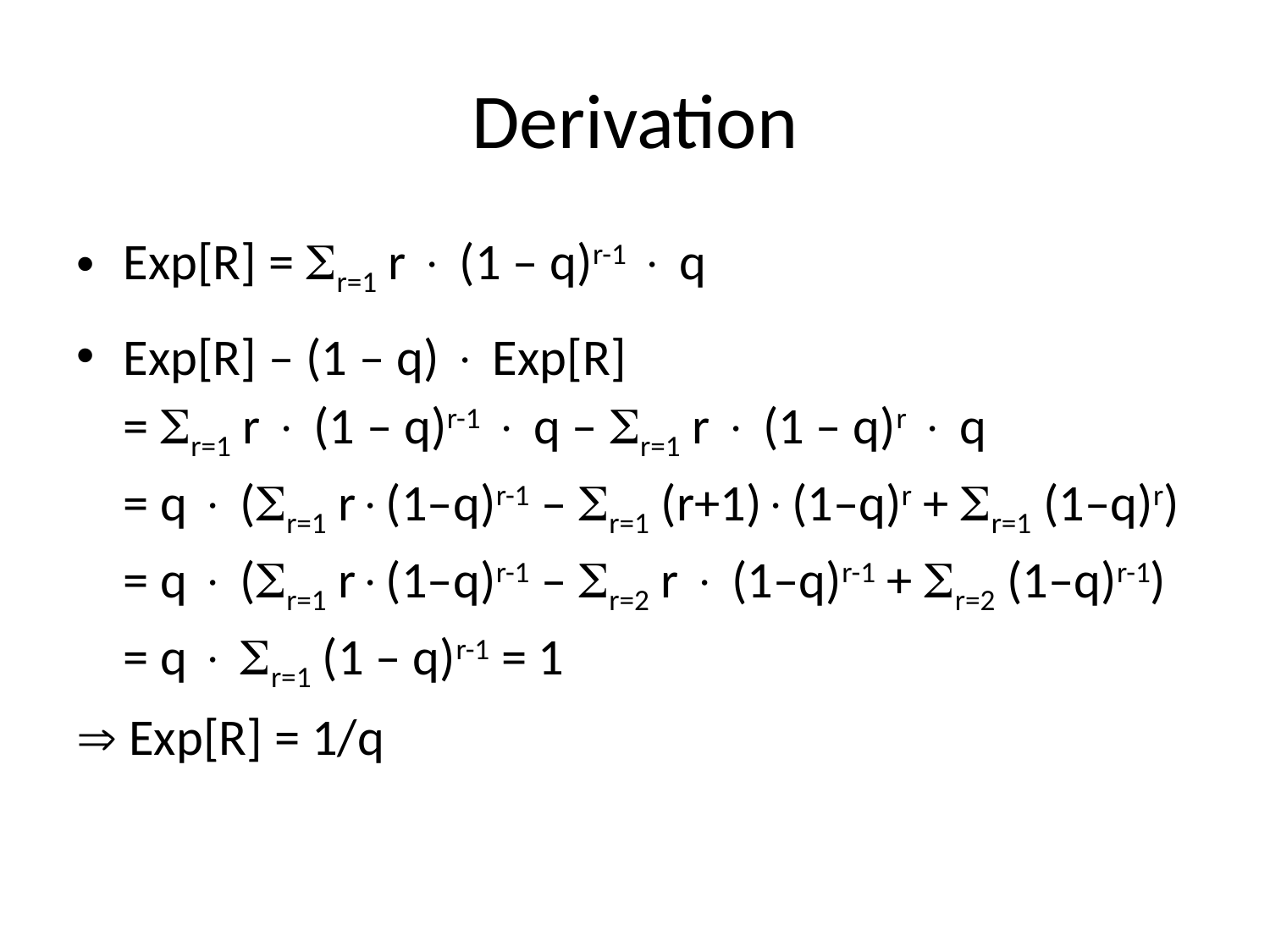

# Derivation
Exp[R] = Σr=1 r ⋅ (1 – q)r-1 ⋅ q
Exp[R] – (1 – q) ⋅ Exp[R]
= Σr=1 r ⋅ (1 – q)r-1 ⋅ q – Σr=1 r ⋅ (1 – q)r ⋅ q
= q ⋅ (Σr=1 r⋅(1–q)r-1 – Σr=1 (r+1)⋅(1–q)r + Σr=1 (1–q)r)
= q ⋅ (Σr=1 r⋅(1–q)r-1 – Σr=2 r ⋅ (1–q)r-1 + Σr=2 (1–q)r-1)
= q ⋅ Σr=1 (1 – q)r-1 = 1
⇒ Exp[R] = 1/q